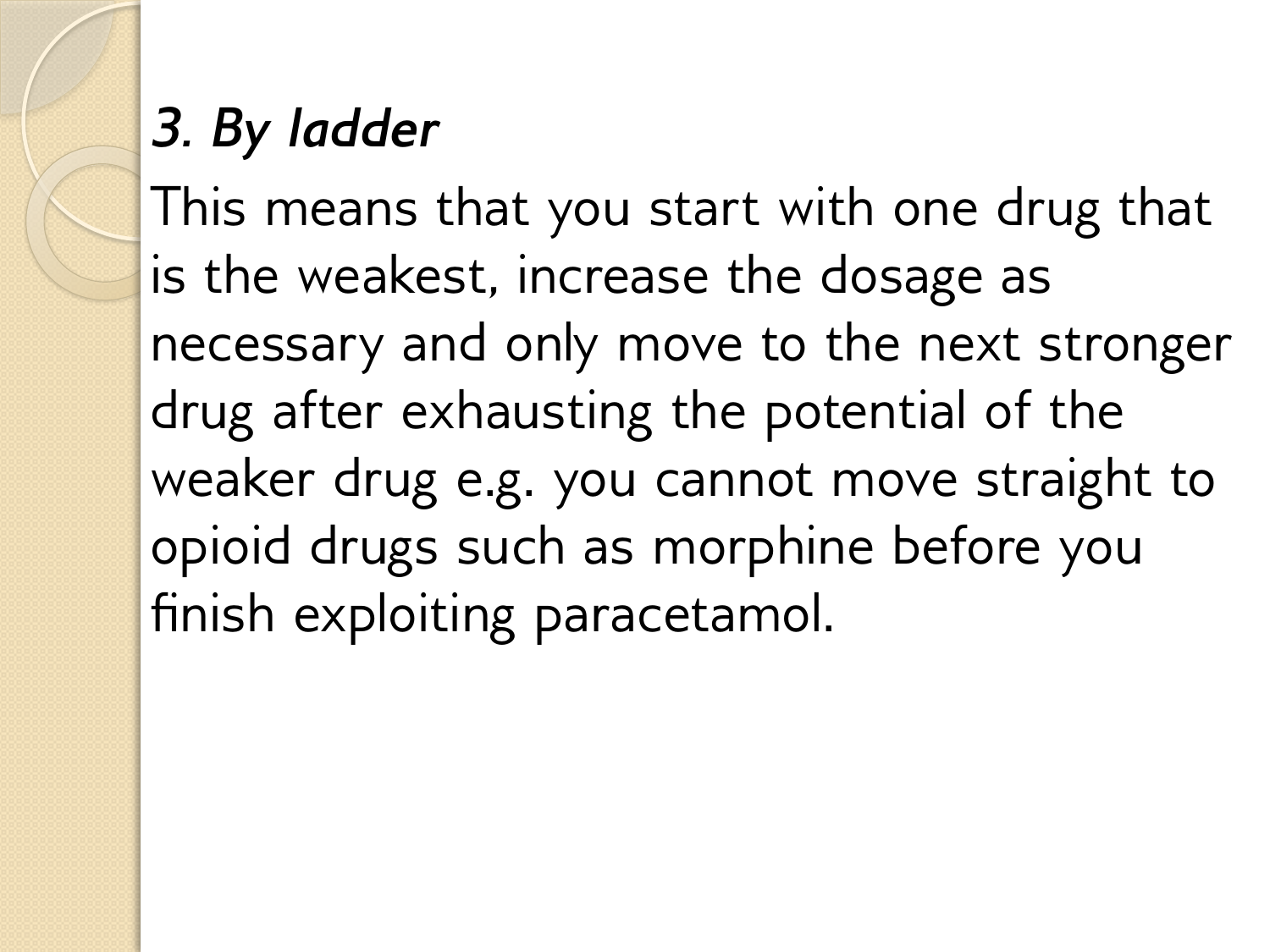

3. By ladder
This means that you start with one drug that is the weakest, increase the dosage as necessary and only move to the next stronger drug after exhausting the potential of the weaker drug e.g. you cannot move straight to opioid drugs such as morphine before you finish exploiting paracetamol.